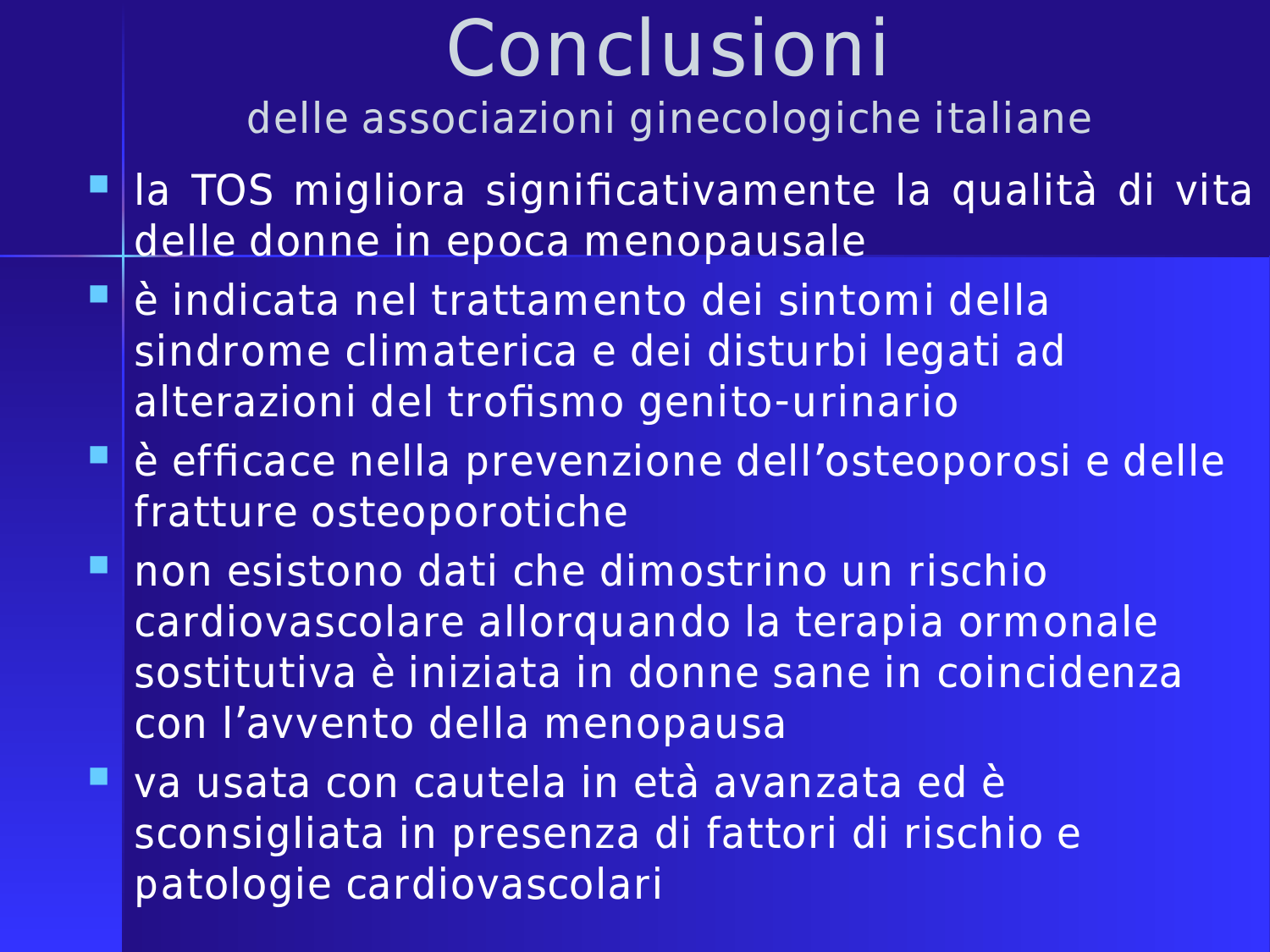

# Conclusioni delle associazioni ginecologiche italiane
la TOS migliora significativamente la qualità di vita delle donne in epoca menopausale
è indicata nel trattamento dei sintomi della sindrome climaterica e dei disturbi legati ad alterazioni del trofismo genito-urinario
è efficace nella prevenzione dell’osteoporosi e delle fratture osteoporotiche
non esistono dati che dimostrino un rischio cardiovascolare allorquando la terapia ormonale sostitutiva è iniziata in donne sane in coincidenza con l’avvento della menopausa
va usata con cautela in età avanzata ed è sconsigliata in presenza di fattori di rischio e patologie cardiovascolari